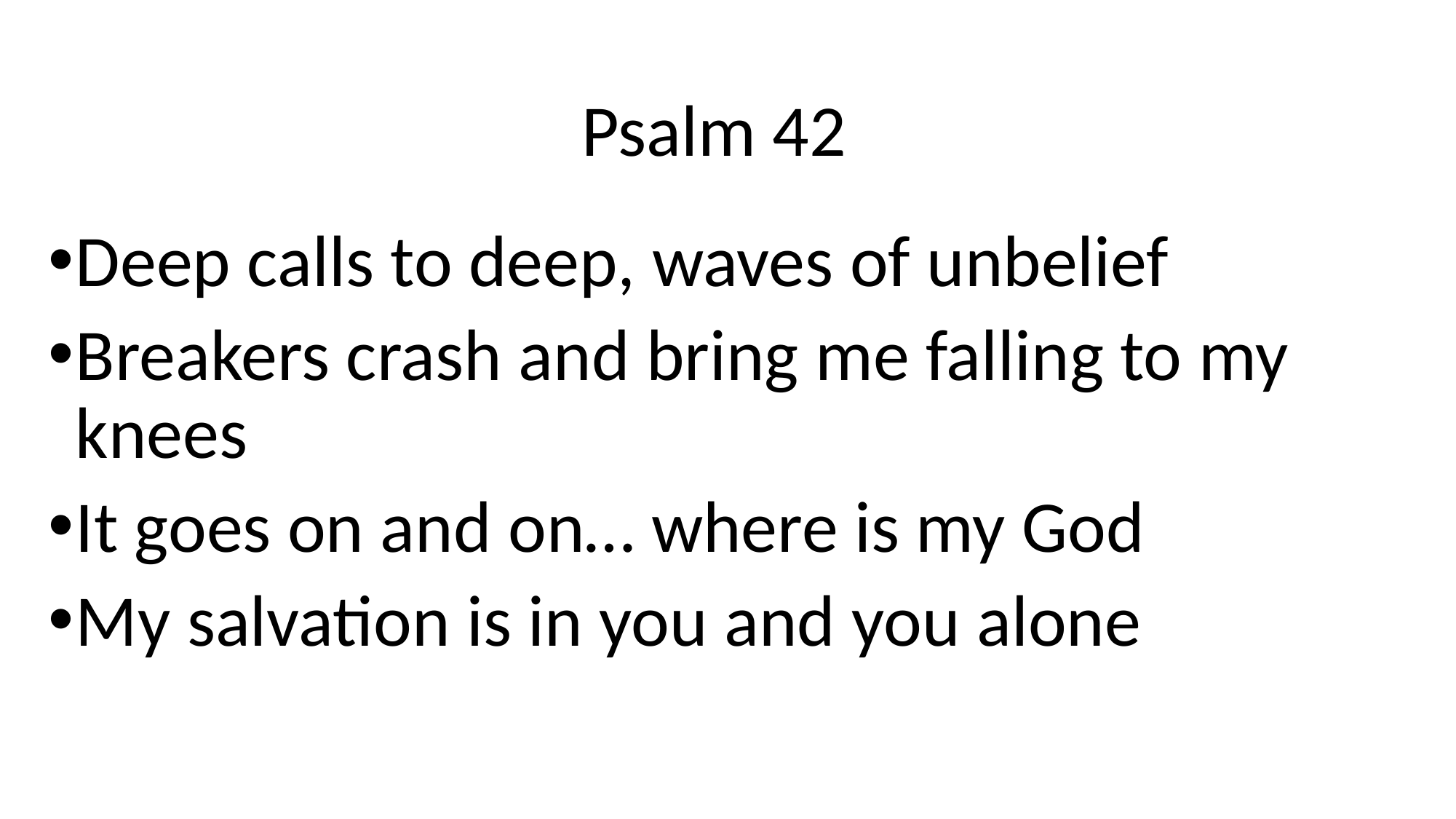

# Psalm 42
Deep calls to deep, waves of unbelief
Breakers crash and bring me falling to my knees
It goes on and on… where is my God
My salvation is in you and you alone